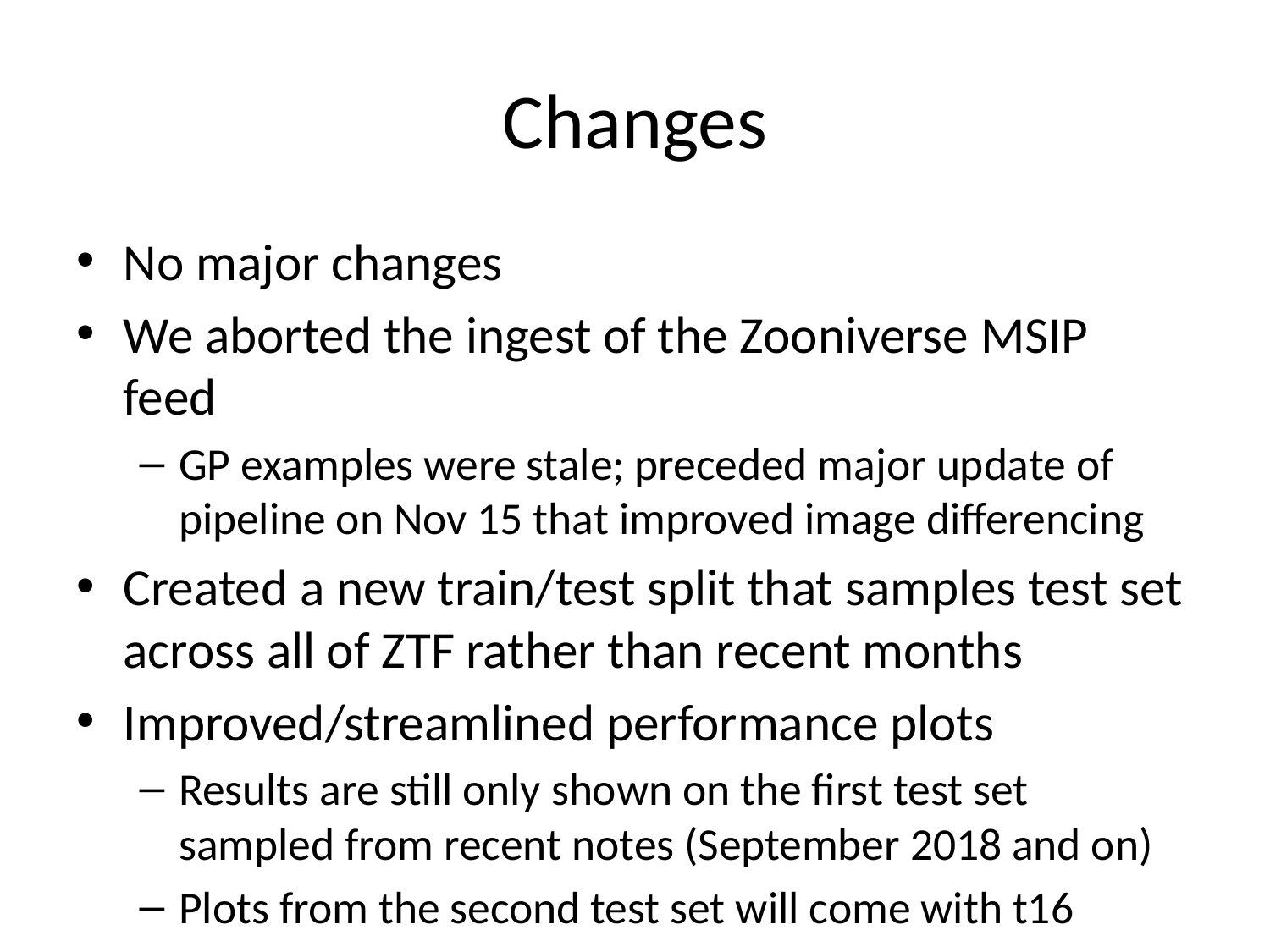

# Changes
No major changes
We aborted the ingest of the Zooniverse MSIP feed
GP examples were stale; preceded major update of pipeline on Nov 15 that improved image differencing
Created a new train/test split that samples test set across all of ZTF rather than recent months
Improved/streamlined performance plots
Results are still only shown on the first test set sampled from recent notes (September 2018 and on)
Plots from the second test set will come with t16